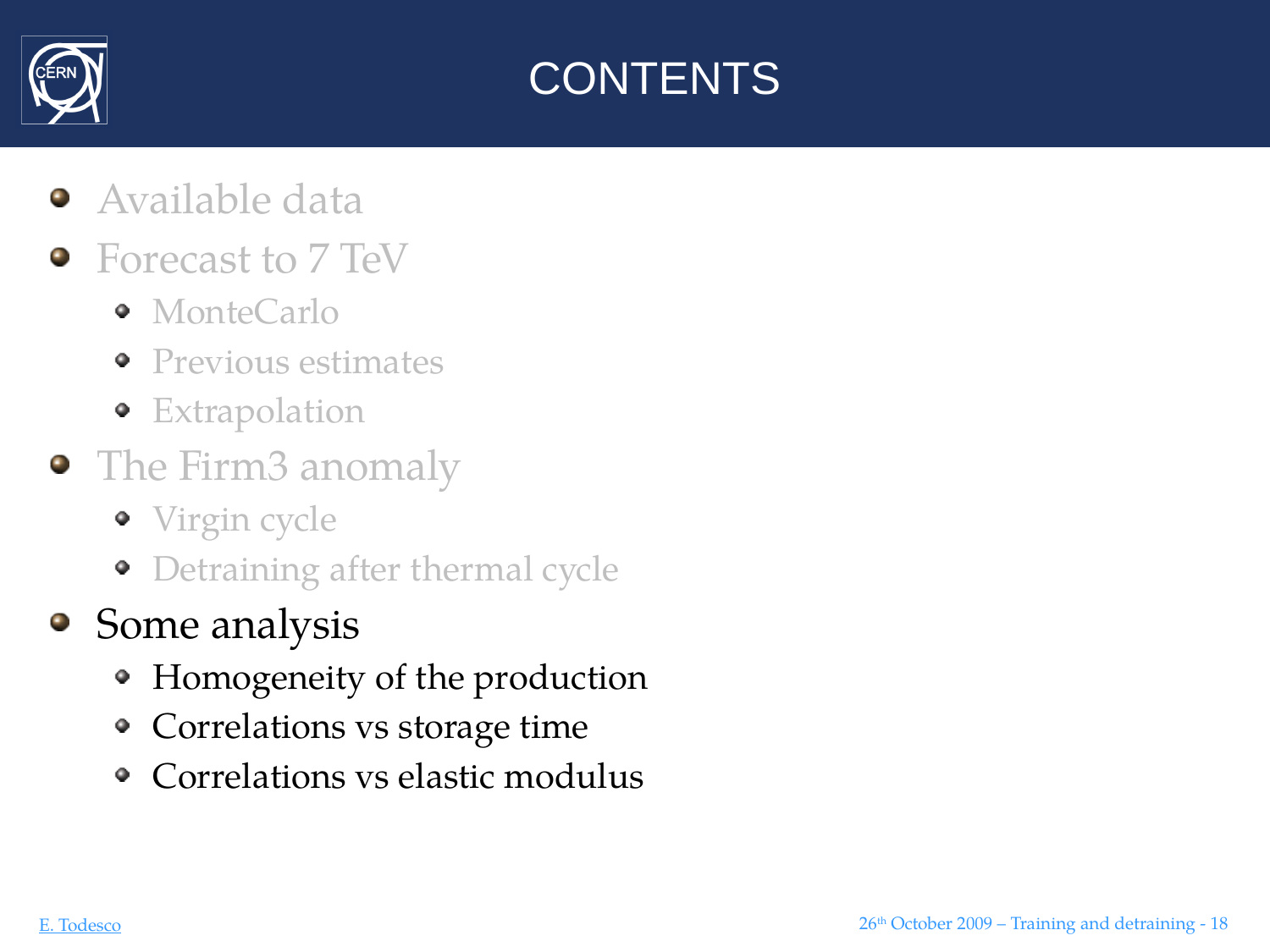

# CONTENTS
Available data
Forecast to 7 TeV
MonteCarlo
Previous estimates
Extrapolation
The Firm3 anomaly
Virgin cycle
Detraining after thermal cycle
Some analysis
Homogeneity of the production
Correlations vs storage time
Correlations vs elastic modulus
26th October 2009 – Training and detraining - 18